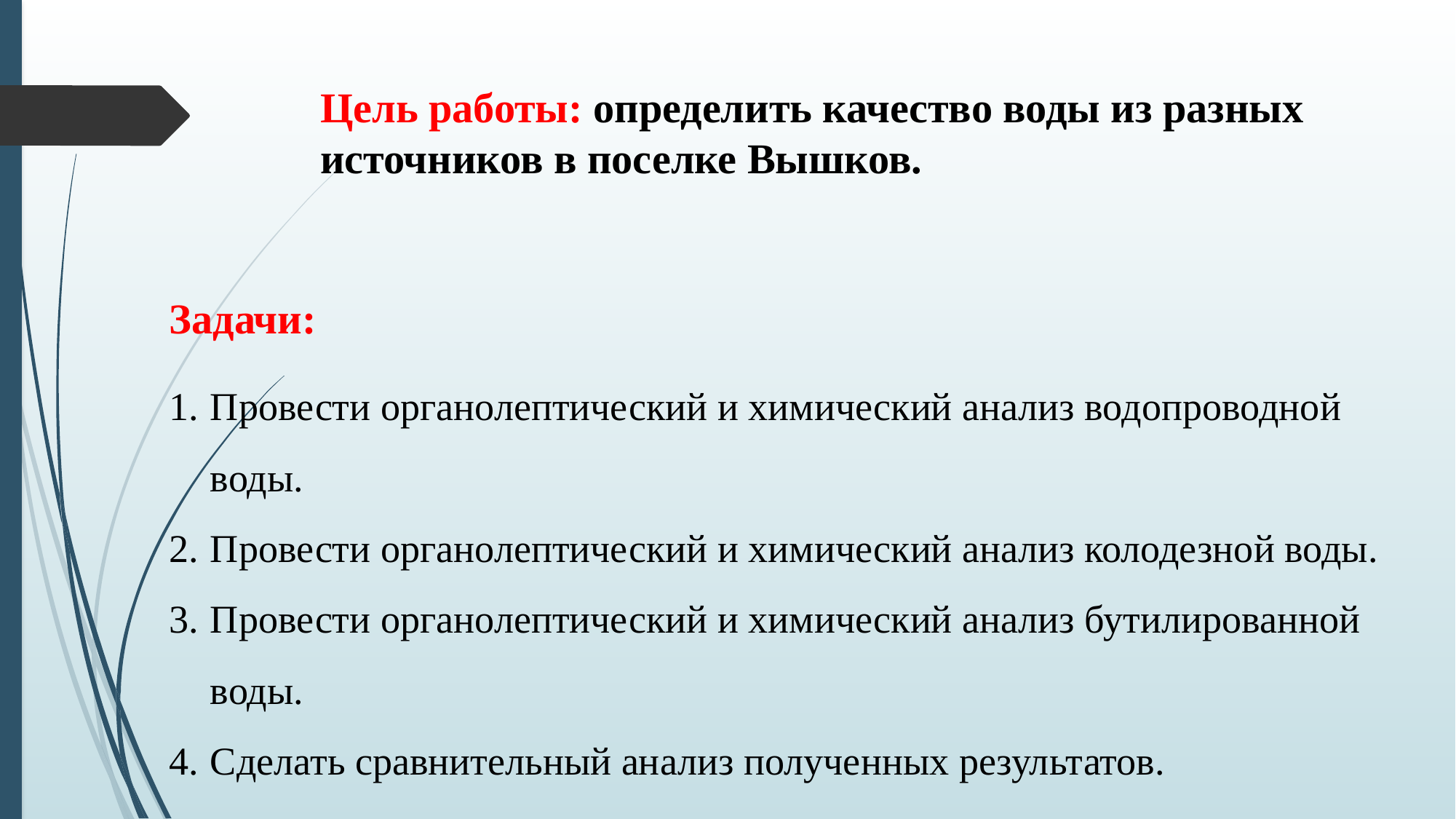

# Цель работы: определить качество воды из разных источников в поселке Вышков.
Задачи:
Провести органолептический и химический анализ водопроводной воды.
Провести органолептический и химический анализ колодезной воды.
Провести органолептический и химический анализ бутилированной воды.
Сделать сравнительный анализ полученных результатов.